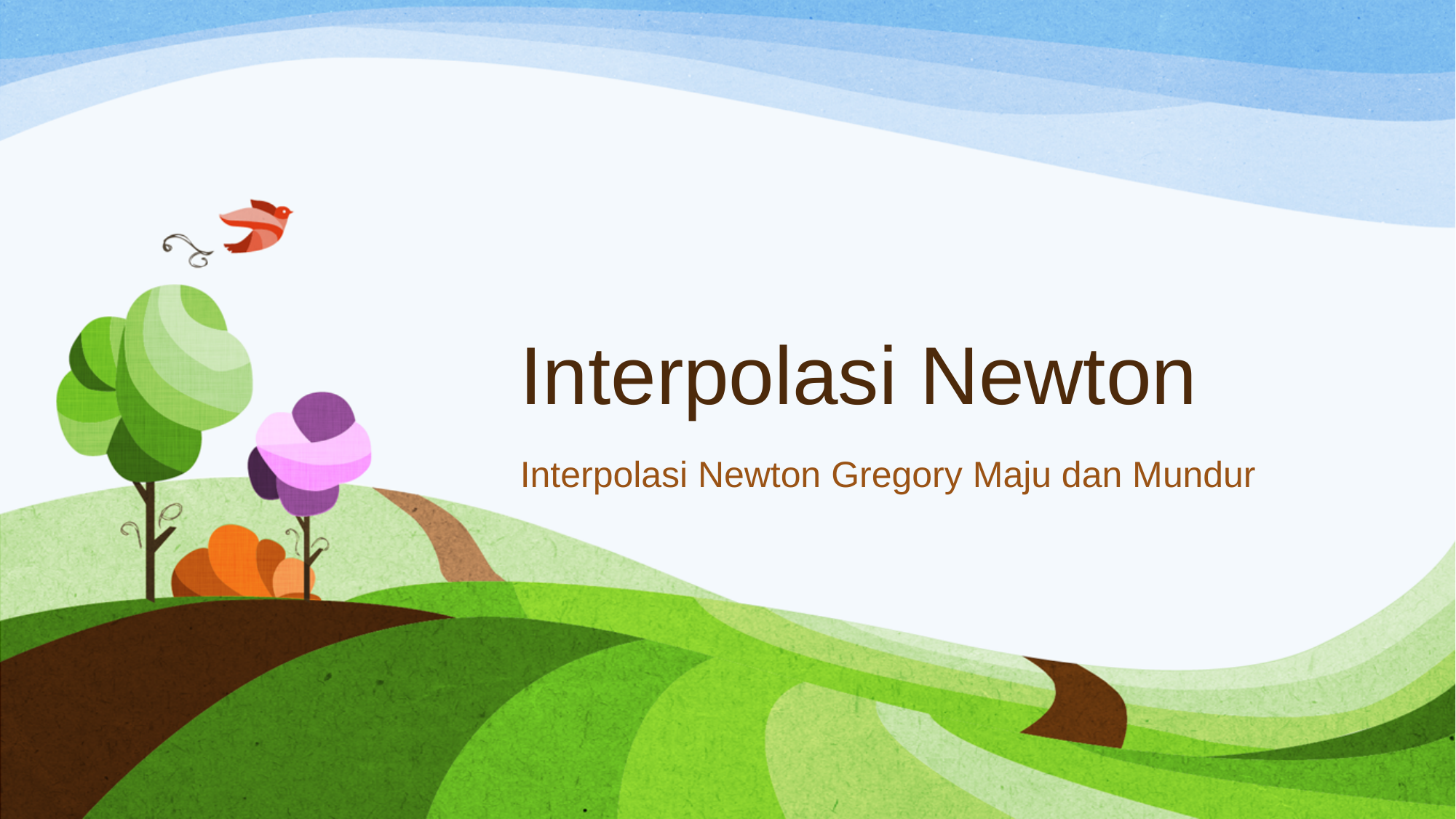

# Interpolasi Newton
Interpolasi Newton Gregory Maju dan Mundur